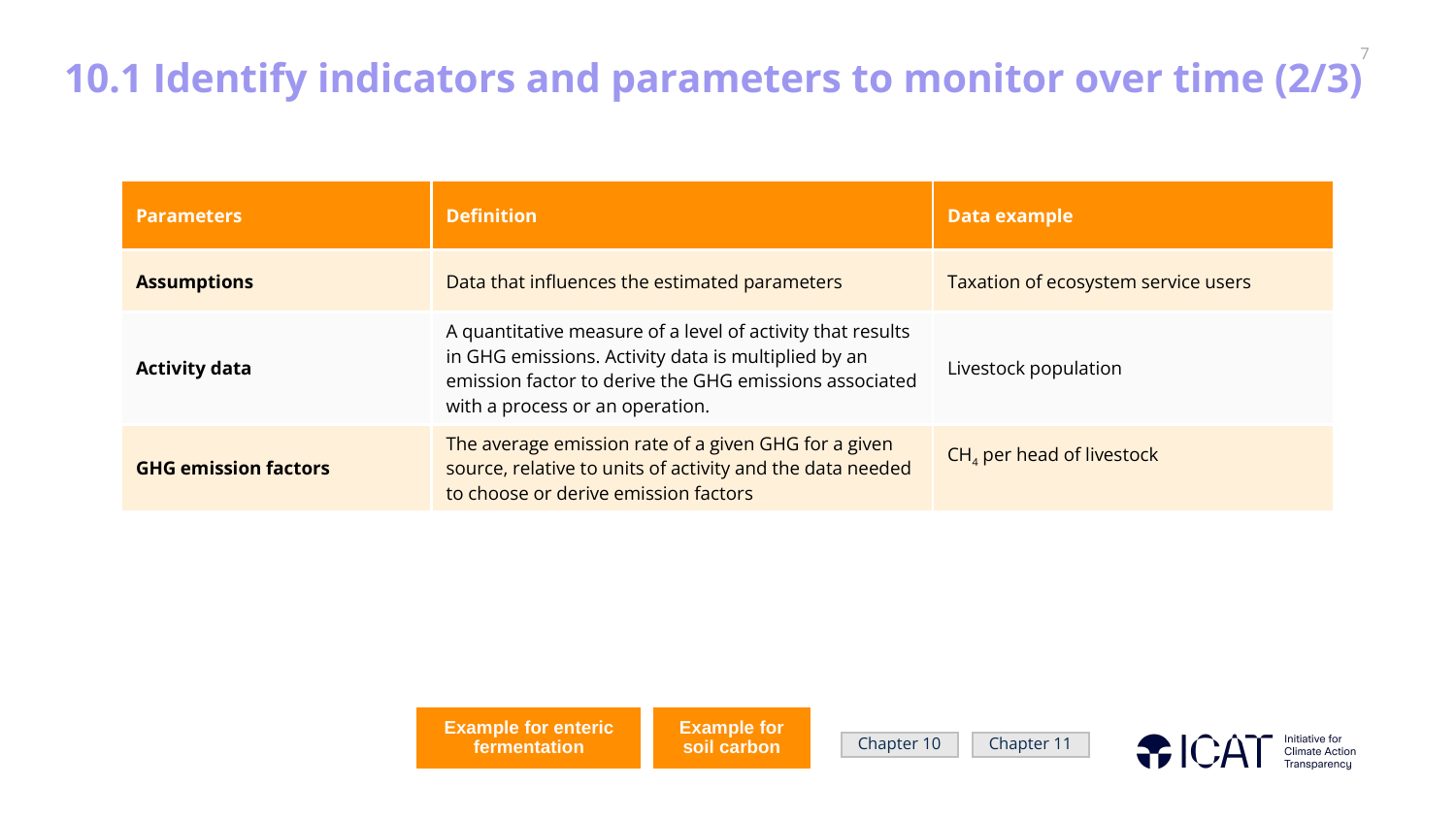

# 10.1 Identify indicators and parameters to monitor over time (2/3)
| Parameters | Definition | Data example |
| --- | --- | --- |
| Assumptions | Data that influences the estimated parameters | Taxation of ecosystem service users |
| Activity data | A quantitative measure of a level of activity that results in GHG emissions. Activity data is multiplied by an emission factor to derive the GHG emissions associated with a process or an operation. | Livestock population |
| GHG emission factors | The average emission rate of a given GHG for a given source, relative to units of activity and the data needed to choose or derive emission factors | CH4 per head of livestock |
Example for enteric fermentation
Example for soil carbon
Chapter 10
Chapter 11